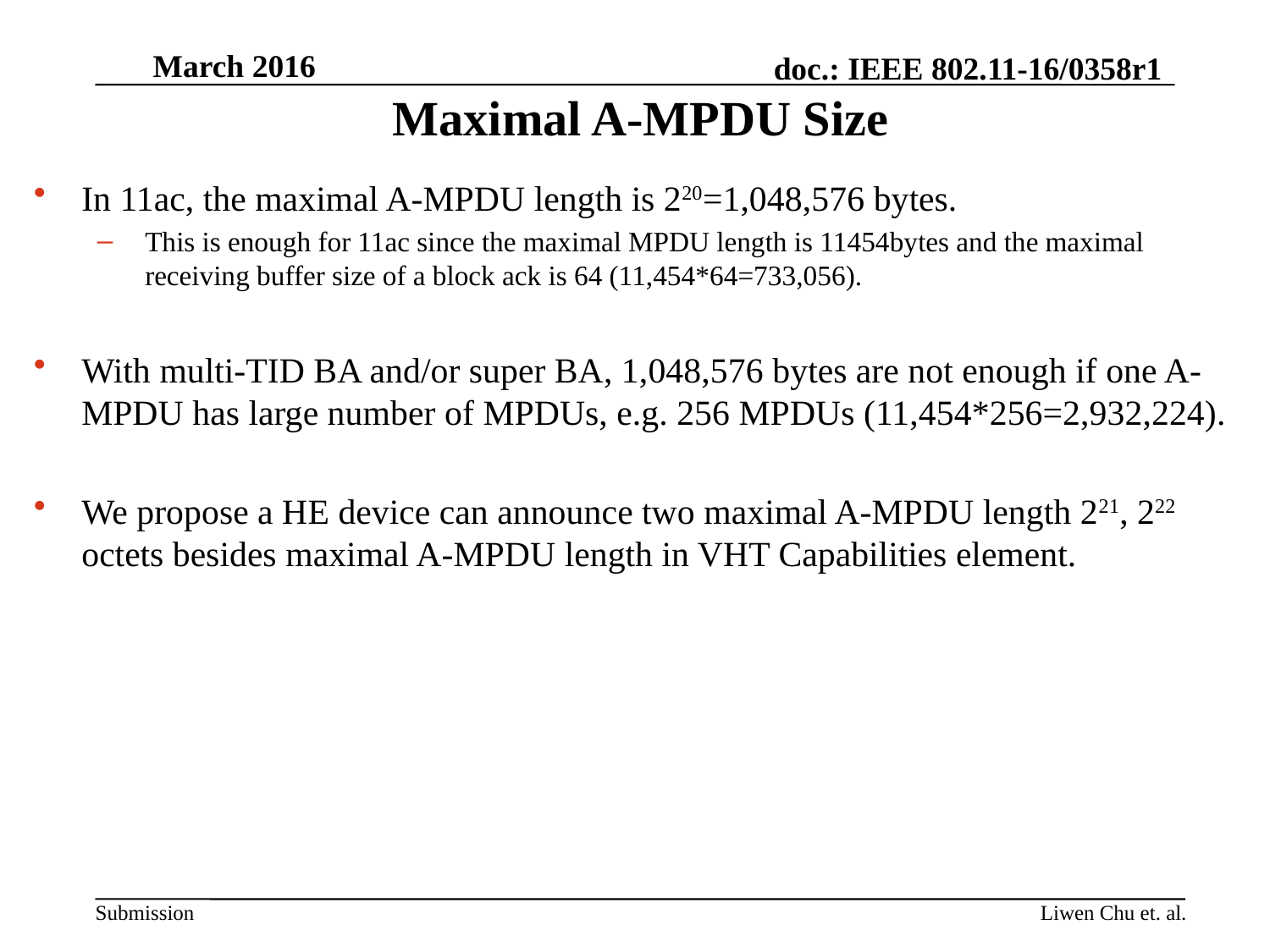

# Maximal A-MPDU Size
In 11ac, the maximal A-MPDU length is 220=1,048,576 bytes.
This is enough for 11ac since the maximal MPDU length is 11454bytes and the maximal receiving buffer size of a block ack is 64 (11,454*64=733,056).

With multi-TID BA and/or super BA, 1,048,576 bytes are not enough if one A-MPDU has large number of MPDUs, e.g. 256 MPDUs (11,454*256=2,932,224).

We propose a HE device can announce two maximal A-MPDU length 221, 222 octets besides maximal A-MPDU length in VHT Capabilities element.

Liwen Chu et. al.